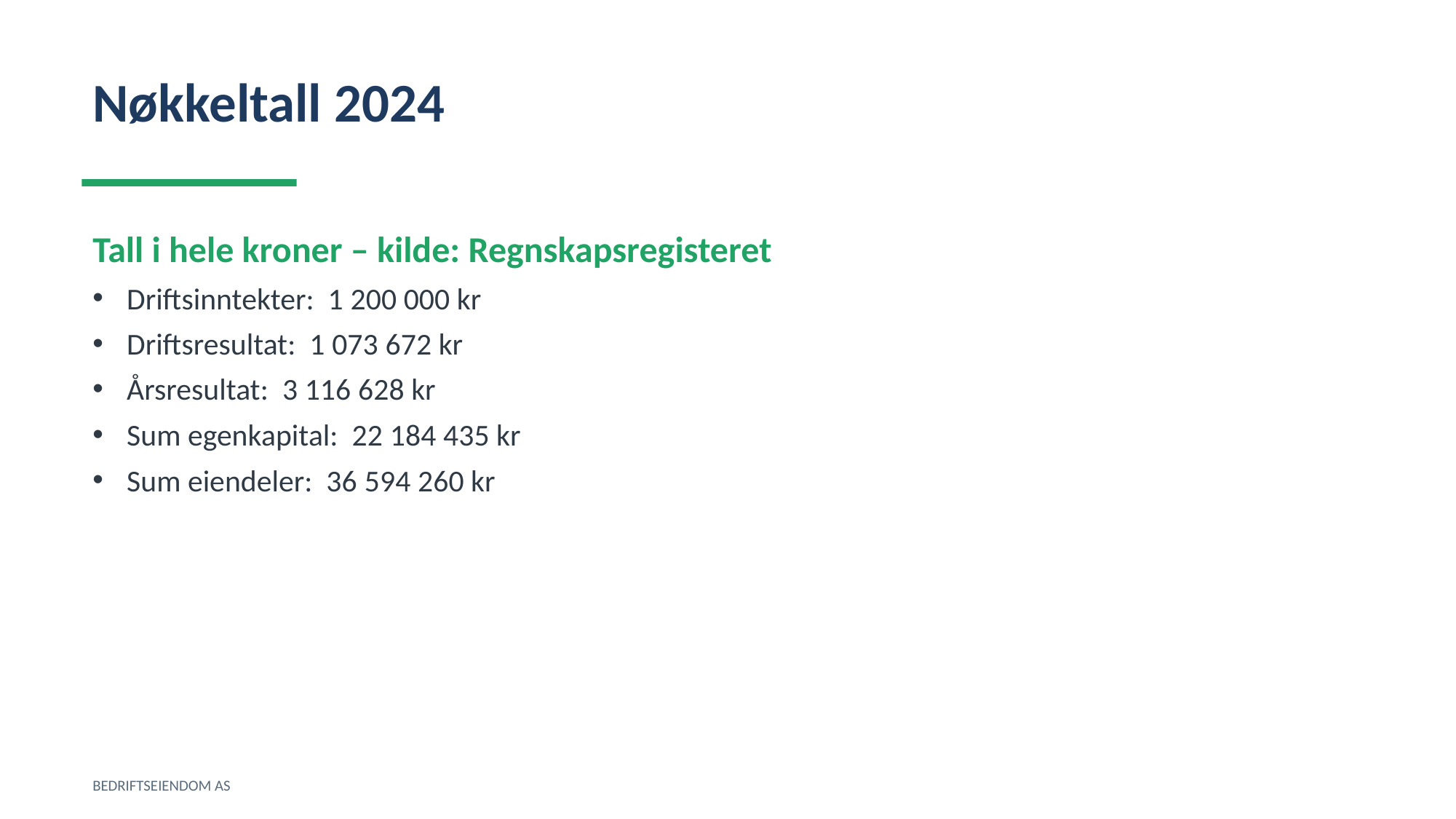

Nøkkeltall 2024

Tall i hele kroner – kilde: Regnskapsregisteret
Driftsinntekter:  1 200 000 kr
Driftsresultat:  1 073 672 kr
Årsresultat:  3 116 628 kr
Sum egenkapital:  22 184 435 kr
Sum eiendeler:  36 594 260 kr
BEDRIFTSEIENDOM AS